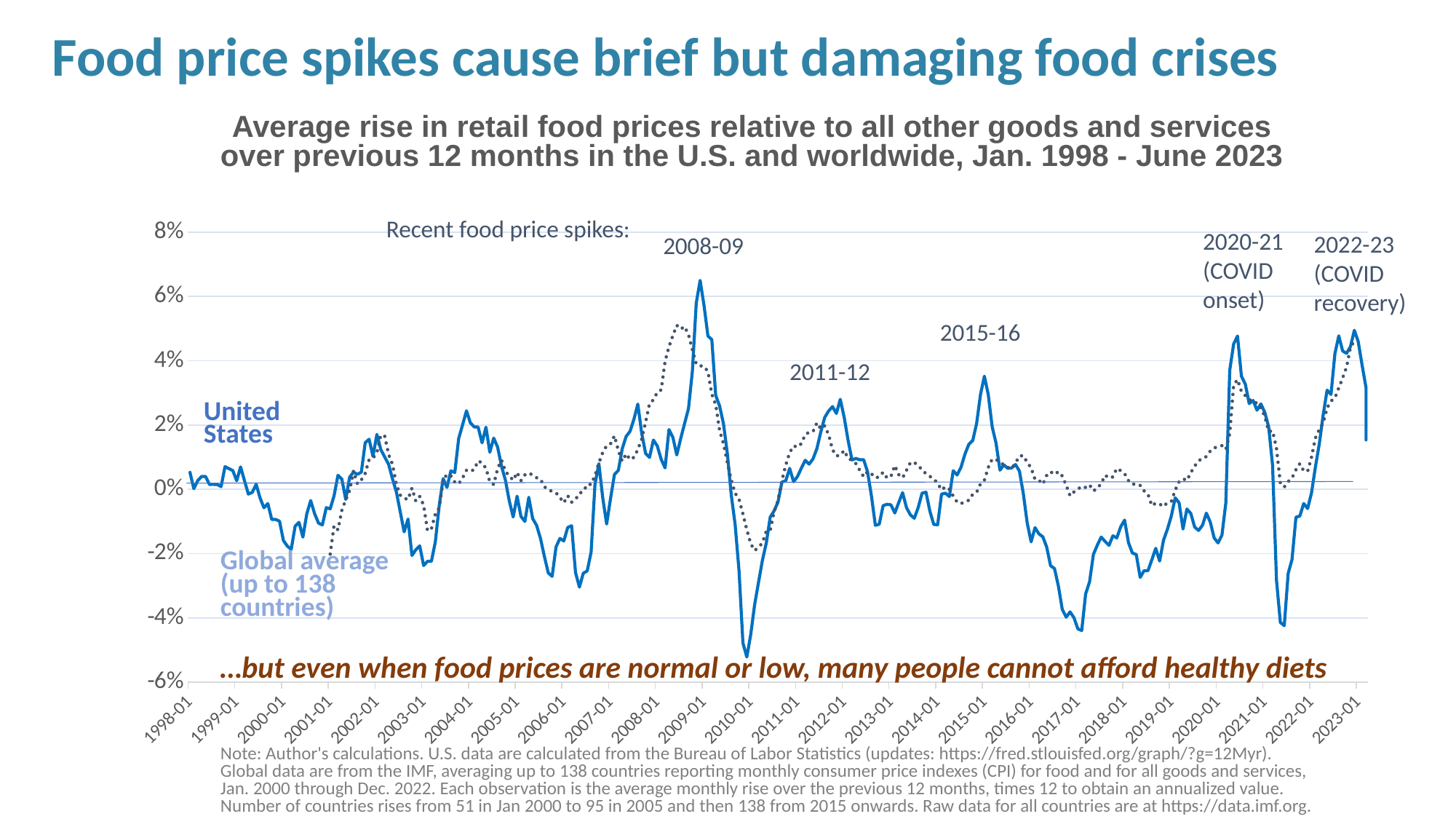

Food price spikes cause brief but damaging food crises

### Chart

| Category |  |  |
|---|---|---|
| 35796 | 0.005284809713903549 | None |
| 35827 | 0.00020257774053933364 | None |
| 35855 | 0.0027120946915071276 | None |
| 35886 | 0.004006900627128607 | None |
| 35916 | 0.004011408754114543 | None |
| 35947 | 0.0015247860039478978 | None |
| 35977 | 0.0015400321778974435 | None |
| 36008 | 0.0014852867720801521 | None |
| 36039 | 0.0008586711057373408 | None |
| 36069 | 0.007063481834358898 | None |
| 36100 | 0.006426240393621274 | None |
| 36130 | 0.0058332127927805955 | None |
| 36161 | 0.002655272999010916 | None |
| 36192 | 0.0069748293490383695 | None |
| 36220 | 0.002677605632700475 | None |
| 36251 | -0.001504077288832284 | None |
| 36281 | -0.0009390344022751629 | None |
| 36312 | 0.001542926207511064 | None |
| 36342 | -0.0026911789852611667 | None |
| 36373 | -0.005747371243440602 | None |
| 36404 | -0.004427967523669363 | None |
| 36434 | -0.009392650284526294 | None |
| 36465 | -0.009370703521596413 | None |
| 36495 | -0.009925928588959576 | None |
| 36526 | -0.015941430429060044 | None |
| 36557 | -0.017687389560433142 | None |
| 36586 | -0.01869250503568476 | None |
| 36617 | -0.011490077324402104 | None |
| 36647 | -0.010289992161681583 | None |
| 36678 | -0.01489343687803324 | None |
| 36708 | -0.007636812316265562 | None |
| 36739 | -0.003492947573080163 | None |
| 36770 | -0.007558026764873382 | None |
| 36800 | -0.01051302235980034 | None |
| 36831 | -0.011086258304174423 | None |
| 36861 | -0.005714144235760443 | None |
| 36892 | -0.006082174033384291 | -0.020172279045197458 |
| 36923 | -0.0020307739413796266 | -0.011305354984878701 |
| 36951 | 0.004365791033269173 | -0.012613987871075151 |
| 36982 | 0.0031976442098383684 | -0.006575290668062711 |
| 37012 | -0.003189376216577222 | -0.0033054846724687413 |
| 37043 | 0.003814758271041274 | -0.0003650265479528808 |
| 37073 | 0.005334974528258041 | 0.005753078688601226 |
| 37104 | 0.004666371627056076 | 0.0017269505652022308 |
| 37135 | 0.005331774319281113 | 0.0029154201049612564 |
| 37165 | 0.014487535735363877 | 0.004997885200310117 |
| 37196 | 0.015591780610605621 | 0.009235945832977285 |
| 37226 | 0.010264074288196756 | 0.009708009709357009 |
| 37257 | 0.017102145752522002 | 0.011400676342846536 |
| 37288 | 0.012370719053047763 | 0.016885108861003133 |
| 37316 | 0.010063328996398724 | 0.016555666097240632 |
| 37347 | 0.007806857301703163 | 0.010889161099541347 |
| 37377 | 0.003254888521479371 | 0.007737325445888918 |
| 37408 | -0.000801143008750338 | 0.0016158010414857014 |
| 37438 | -0.007031724898271308 | -0.0018369402940681435 |
| 37469 | -0.013238252965669162 | -0.0027844270007869733 |
| 37500 | -0.009256915061515825 | -0.003188979933049327 |
| 37530 | -0.020580190480538274 | 0.00038670668691750623 |
| 37561 | -0.018803104714832264 | -0.003713340637902218 |
| 37591 | -0.017594882058897365 | -0.0022390948310860147 |
| 37622 | -0.023721788928783294 | -0.004973528749420007 |
| 37653 | -0.022409388856014623 | -0.012913433051951138 |
| 37681 | -0.022387339257220695 | -0.012285920968089633 |
| 37712 | -0.016363895035162557 | -0.007710673395468978 |
| 37742 | -0.005134002172361596 | -0.005753329478566904 |
| 37773 | 0.003338375824000539 | 0.002784343377005007 |
| 37803 | 0.0006125950493447441 | 0.00469888911167011 |
| 37834 | 0.005746627187497633 | 0.004134875841820576 |
| 37865 | 0.005222908230629542 | 0.0021988166007140646 |
| 37895 | 0.01577896814882529 | 0.0016691450438561743 |
| 37926 | 0.020060535833088866 | 0.0035413558466959216 |
| 37956 | 0.024429395893155514 | 0.0059347637730807435 |
| 37987 | 0.020701780583618046 | 0.005537503208679631 |
| 38018 | 0.019402356785880093 | 0.006200827950383584 |
| 38047 | 0.01937842410118451 | 0.008878576946122282 |
| 38078 | 0.014475642073600858 | 0.00818925971968715 |
| 38108 | 0.019319386947817985 | 0.0065575710309147975 |
| 38139 | 0.01154215431685357 | 0.0023365909287773067 |
| 38169 | 0.0159314753834241 | 0.001481289136352085 |
| 38200 | 0.013108780177796597 | 0.00648859563750327 |
| 38231 | 0.007221766258144746 | 0.009063877103516938 |
| 38261 | 0.0028453464375118864 | 0.005544480216797605 |
| 38292 | -0.0036992427322800614 | 0.004205980155519239 |
| 38322 | -0.008614734079109732 | 0.0028112346986477912 |
| 38353 | -0.002143187774957478 | 0.005257908856984836 |
| 38384 | -0.00845387318502877 | 0.002713280855745378 |
| 38412 | -0.009990527849443542 | 0.004477202360201328 |
| 38443 | -0.002502228609065238 | 0.0051111282358764845 |
| 38473 | -0.009108407635509685 | 0.004395037954251171 |
| 38504 | -0.011207564977365192 | 0.0036140261634338357 |
| 38534 | -0.01527862078878095 | 0.0031580375637406143 |
| 38565 | -0.02084770714316664 | 0.0008582277314743789 |
| 38596 | -0.02599065938497347 | -0.0002299719788128587 |
| 38626 | -0.027094389860709667 | -0.0005962588632968264 |
| 38657 | -0.017905271771141873 | -0.0010715813951197963 |
| 38687 | -0.015277567439135664 | -0.0025678911162419584 |
| 38718 | -0.016079433536899446 | -0.004204132176043242 |
| 38749 | -0.011862828092683242 | -0.001996259177940453 |
| 38777 | -0.011343879929442635 | -0.003994788724809496 |
| 38808 | -0.025885650020230355 | -0.003177012732456102 |
| 38838 | -0.030435887873182743 | -0.0012063636474189392 |
| 38869 | -0.026123910505441716 | -0.0006993673617284651 |
| 38899 | -0.025417262307179667 | 0.0014911326745827298 |
| 38930 | -0.019569663765143352 | 0.0015401359462665052 |
| 38961 | 0.0015404868841930597 | 0.004269190650524242 |
| 38991 | 0.007989936170531564 | 0.008236541409650942 |
| 39022 | -0.0027979367947592593 | 0.011492835545986122 |
| 39052 | -0.010803445452182703 | 0.013563194315461491 |
| 39083 | -0.002791265914285468 | 0.014151444706384053 |
| 39114 | 0.004642882094311629 | 0.01667790967684153 |
| 39142 | 0.005891218226720674 | 0.01202200643780754 |
| 39173 | 0.012645550221019985 | 0.008740587495958333 |
| 39203 | 0.016443346313322893 | 0.011047983442583578 |
| 39234 | 0.018043161972699062 | 0.009274484638805881 |
| 39264 | 0.02182771477202483 | 0.009962110942504114 |
| 39295 | 0.026516948791133976 | 0.012370633293853914 |
| 39326 | 0.017424061618106168 | 0.015640027982000686 |
| 39356 | 0.011137778746471372 | 0.020939661867339046 |
| 39387 | 0.009907964524573099 | 0.02662641681862502 |
| 39417 | 0.015323222488165755 | 0.02784464093521648 |
| 39448 | 0.01349273230396919 | 0.030169426537402056 |
| 39479 | 0.009337549666878942 | 0.030946200274617752 |
| 39508 | 0.006652502336876753 | 0.03984099766150782 |
| 39539 | 0.018602405853776482 | 0.044355531902881135 |
| 39569 | 0.016159094356076542 | 0.04784056306450601 |
| 39600 | 0.01070040596646471 | 0.051012733302968356 |
| 39630 | 0.015731428779019008 | 0.04982698345155545 |
| 39661 | 0.020438391361435326 | 0.050649374589541246 |
| 39692 | 0.025079449017420985 | 0.04811285820293781 |
| 39722 | 0.036569758681386566 | 0.04350266473767247 |
| 39753 | 0.05794832631467506 | 0.038922435025645415 |
| 39783 | 0.06498271936544864 | 0.0384328763072427 |
| 39814 | 0.057193883691058156 | 0.03823947873283021 |
| 39845 | 0.047689281949554796 | 0.036606434797187455 |
| 39873 | 0.04659112221737327 | 0.02956778425748888 |
| 39904 | 0.02919186397891771 | 0.026366869508624394 |
| 39934 | 0.025910766676806474 | 0.01826000232154232 |
| 39965 | 0.02038371984241638 | 0.014183759073837383 |
| 39995 | 0.011003664712414984 | 0.008259785669555824 |
| 40026 | -0.0017062660223012838 | 0.002930403764599672 |
| 40057 | -0.010983541105974215 | -0.0011870112402634977 |
| 40087 | -0.02541436425317345 | -0.0031108112803349096 |
| 40118 | -0.04779479047944102 | -0.007691068213826188 |
| 40148 | -0.05219025710609804 | -0.012599209349863895 |
| 40179 | -0.04515703183236053 | -0.01691555709811544 |
| 40210 | -0.03596612857937087 | -0.019046075680844866 |
| 40238 | -0.028952935726751505 | -0.018074519934260562 |
| 40269 | -0.022125184985544943 | -0.016677879774132067 |
| 40299 | -0.01671643404138312 | -0.013050975307991505 |
| 40330 | -0.008671996306047425 | -0.012834163871718924 |
| 40360 | -0.0067354437242787 | -0.00701359966133338 |
| 40391 | -0.003980135114933558 | -0.0035358148101225693 |
| 40422 | 0.002260610568504351 | 0.002692517910459338 |
| 40452 | 0.002671692355511013 | 0.007564603235042325 |
| 40483 | 0.006527529990201786 | 0.011412812456977325 |
| 40513 | 0.0023516328952190024 | 0.013517161780290428 |
| 40544 | 0.003964947853947076 | 0.013129352555013012 |
| 40575 | 0.006587696916249608 | 0.014220932017395669 |
| 40603 | 0.009037178673621304 | 0.01704673166429495 |
| 40634 | 0.00783777052814405 | 0.017760801318736537 |
| 40664 | 0.009489068139238777 | 0.01797933200144647 |
| 40695 | 0.012682313866517525 | 0.020708843777487145 |
| 40725 | 0.017884301146821047 | 0.018824921407111814 |
| 40756 | 0.022381743248149566 | 0.019761080704768286 |
| 40787 | 0.0243625177510719 | 0.017025711036194453 |
| 40817 | 0.025743477261961467 | 0.012358229875462695 |
| 40848 | 0.023600949794509773 | 0.010400840281049565 |
| 40878 | 0.02799712115456421 | 0.010611332537629867 |
| 40909 | 0.022381836964463275 | 0.012101715011614445 |
| 40940 | 0.015268150955109805 | 0.009625076790912792 |
| 40969 | 0.009133780834216676 | 0.009013435309185353 |
| 41000 | 0.009607136316683196 | 0.00800131343364701 |
| 41030 | 0.009193244331606065 | 0.005919370819588817 |
| 41061 | 0.009226066672256117 | 0.0039093208738864745 |
| 41091 | 0.005479712476685439 | 0.005513420512395222 |
| 41122 | -0.0020806111924077664 | 0.004831634771000437 |
| 41153 | -0.011203742974058906 | 0.0035834113892164892 |
| 41183 | -0.010880711196066595 | 0.0038713613044360014 |
| 41214 | -0.005068424945494199 | 0.005338164745445931 |
| 41244 | -0.004674986995076846 | 0.0035577615853470902 |
| 41275 | -0.004825834703313769 | 0.003992058905817926 |
| 41306 | -0.007365252269002753 | 0.007400531646490043 |
| 41334 | -0.004124158006326373 | 0.00455223543699524 |
| 41365 | -0.001027967780948602 | 0.003602015149124723 |
| 41395 | -0.005712247339986876 | 0.0059325982461058925 |
| 41426 | -0.00794037020548255 | 0.008260250270666838 |
| 41456 | -0.009009482714070316 | 0.008442264772597638 |
| 41487 | -0.005684124504273025 | 0.007127871094017577 |
| 41518 | -0.0011787699420802156 | 0.006310907435579246 |
| 41548 | -0.0008799620842452338 | 0.004774649900408173 |
| 41579 | -0.0068132802277588445 | 0.004051671766431995 |
| 41609 | -0.01093897462042992 | 0.003173840085446538 |
| 41640 | -0.011037490543724271 | 0.0018987337784323157 |
| 41671 | -0.0015061998125334153 | -0.00018298567765167272 |
| 41699 | -0.0012035678205168931 | 0.0008037969930414038 |
| 41730 | -0.0022627236774752646 | -7.341536694286498e-06 |
| 41760 | 0.005784205183989588 | -0.002108909192041699 |
| 41791 | 0.004461492330194106 | -0.003971965445900162 |
| 41821 | 0.006899391834471191 | -0.004482470318419472 |
| 41852 | 0.010913861155610438 | -0.003766417469198958 |
| 41883 | 0.014002314988473152 | -0.003434263223480487 |
| 41913 | 0.015180931464167102 | -0.0015730028769449355 |
| 41944 | 0.020438664367991133 | -0.0009465208801858683 |
| 41974 | 0.02949654388625189 | 0.0017099990675383122 |
| 42005 | 0.03519726423425451 | 0.002843715705822626 |
| 42036 | 0.029446921868914844 | 0.0067994533180861854 |
| 42064 | 0.019438789885865115 | 0.009401377745277288 |
| 42095 | 0.014344570372018639 | 0.009246925023927093 |
| 42125 | 0.005960224589332541 | 0.008530620169453556 |
| 42156 | 0.007594320906940011 | 0.0075288324058271515 |
| 42186 | 0.00652135954800559 | 0.006801519006944431 |
| 42217 | 0.006659548411443339 | 0.006469888949208184 |
| 42248 | 0.007719834160700323 | 0.008266179794300114 |
| 42278 | 0.005676479060453654 | 0.010362770641886445 |
| 42309 | -0.0013973468475467765 | 0.010513168613660548 |
| 42339 | -0.010478136658261916 | 0.008315973631307995 |
| 42370 | -0.01635378894409223 | 0.006718518628628398 |
| 42401 | -0.011920487425035375 | 0.003069634213624753 |
| 42430 | -0.01386402483030258 | 0.0027831038932840057 |
| 42461 | -0.014762319916801103 | 0.0015975387925437283 |
| 42491 | -0.017959961534256053 | 0.004302350893112121 |
| 42522 | -0.023776252764044492 | 0.005460114146416758 |
| 42552 | -0.024647066537875073 | 0.004627121985312438 |
| 42583 | -0.03006601117251395 | 0.005481604103091807 |
| 42614 | -0.03737286792399108 | 0.004137599986561433 |
| 42644 | -0.039771159066424255 | 0.001279949941454056 |
| 42675 | -0.038131575058484524 | -0.002055324709757686 |
| 42705 | -0.03995327525480119 | -0.0008051863261028857 |
| 42736 | -0.04342188139803038 | 4.240176382342356e-05 |
| 42767 | -0.04393505784192275 | 0.000958317884501958 |
| 42795 | -0.03250194919993943 | 0.0005774578232539112 |
| 42826 | -0.028857808706893695 | 0.0013960582173176833 |
| 42856 | -0.020239459721430042 | -0.00046501908198421315 |
| 42887 | -0.017354197311186148 | 0.00022625206810749556 |
| 42917 | -0.01486209792957649 | 0.0018858298472277431 |
| 42948 | -0.01623298570009757 | 0.004397759037943236 |
| 42979 | -0.017437446218219743 | 0.00349092803428683 |
| 43009 | -0.014475561046123242 | 0.0038656404706866403 |
| 43040 | -0.015133059250686642 | 0.006489844779817005 |
| 43070 | -0.011694870508946464 | 0.005818719549494426 |
| 43101 | -0.009579148869781173 | 0.004898476801450649 |
| 43132 | -0.016614456918532583 | 0.002712379120325755 |
| 43160 | -0.019801454766045667 | 0.001550033655238165 |
| 43191 | -0.020289862168000328 | 0.0017237796387880703 |
| 43221 | -0.02741729980586627 | 0.0012187656547367743 |
| 43252 | -0.02531132092163091 | -0.00045357098456885866 |
| 43282 | -0.02532167715080713 | -0.00151079292448857 |
| 43313 | -0.02189645036458343 | -0.005121868877638981 |
| 43344 | -0.018358233361525977 | -0.004311787000165356 |
| 43374 | -0.022321186850778774 | -0.0045743880730528185 |
| 43405 | -0.015827186434529295 | -0.005390551345768826 |
| 43435 | -0.012423702732520026 | -0.00410817274812578 |
| 43466 | -0.008290646997902829 | -0.0037581798460930714 |
| 43497 | -0.0026477149213217643 | -0.0002665641186354942 |
| 43525 | -0.004231620813105796 | 0.0023589928309463333 |
| 43556 | -0.012364072583532226 | 0.0032782060692725414 |
| 43586 | -0.00612205339420413 | 0.002762732199727083 |
| 43617 | -0.007513907510465212 | 0.005206562754294815 |
| 43647 | -0.011754684869592524 | 0.007234994490358487 |
| 43678 | -0.012808131666764644 | 0.008830647873118496 |
| 43709 | -0.011189028777190635 | 0.00971636232148451 |
| 43739 | -0.007413396426588337 | 0.010157035200226988 |
| 43770 | -0.010182083577907841 | 0.011929580261359965 |
| 43800 | -0.015141120567723432 | 0.0128764695329416 |
| 43831 | -0.01667240880102172 | 0.013244997728421234 |
| 43862 | -0.014244305454763628 | 0.013586430479810438 |
| 43891 | -0.004267232066091919 | 0.012407275021803471 |
| 43922 | 0.03702229171481808 | 0.017337152837220145 |
| 43952 | 0.04520240974129697 | 0.03246898016206512 |
| 43983 | 0.047694733911353704 | 0.03412141186340902 |
| 44013 | 0.035187978552399635 | 0.030455446857634755 |
| 44044 | 0.03270751467199495 | 0.029152283445001693 |
| 44075 | 0.026656526322734853 | 0.027997794275171833 |
| 44105 | 0.027635015848639144 | 0.027017453383927584 |
| 44136 | 0.024609942306890176 | 0.026876022026313024 |
| 44166 | 0.02658229382624433 | 0.025309224134289585 |
| 44197 | 0.023920413288424758 | 0.022657543347905814 |
| 44228 | 0.019433060157100668 | 0.01801663292047254 |
| 44256 | 0.007490397575377172 | 0.018156646310555285 |
| 44287 | -0.028242525879934144 | 0.012813746448200563 |
| 44317 | -0.041402943523381364 | 0.0019062845083316626 |
| 44348 | -0.04242997158945938 | 0.0007158408562909623 |
| 44378 | -0.026198850733666457 | 0.002410139894439762 |
| 44409 | -0.02178885170878897 | 0.0035502718290829037 |
| 44440 | -0.008688886975777743 | 0.006118088988993885 |
| 44470 | -0.008317616851356568 | 0.00797932338365294 |
| 44501 | -0.0044191733903398145 | 0.0057228785232392235 |
| 44531 | -0.005993193505893668 | 0.00562528362321275 |
| 44562 | -0.0011177777783466514 | 0.009944250419540798 |
| 44593 | 0.0069684827463130095 | 0.015991927850017986 |
| 44621 | 0.014182500304132595 | 0.01861370500934162 |
| 44652 | 0.023186432899503062 | 0.02065884898829531 |
| 44682 | 0.030851472949134262 | 0.025304513781269956 |
| 44713 | 0.029512944005327668 | 0.027464970821448807 |
| 44743 | 0.04216543206564016 | 0.028402585058722073 |
| 44774 | 0.047754075238627625 | 0.03156577378849976 |
| 44805 | 0.04302447465740289 | 0.03469158746828624 |
| 44835 | 0.0422838638426386 | 0.03797940627838921 |
| 44866 | 0.044437124434878905 | 0.04421515326183343 |
| 44896 | 0.04946973403165056 | 0.04619390177222991 |
| 44927 | 0.04588733654358845 | None |
| 44958 | 0.038500844797285994 | None |
| 44986 | 0.03160329966736175 | None |
| 44986 | 0.02080157725333187 | None |
| 44986 | 0.016157852282820406 | None |
| 44986 | 0.015347493657109412 | None |
Average rise in retail food prices relative to all other goods and services
over previous 12 months in the U.S. and worldwide, Jan. 1998 - June 2023
Recent food price spikes:
2020-21
(COVID
onset)
2022-23
(COVID recovery)
2008-09
2015-16
2011-12
United States
Global average (up to 138 countries)
…but even when food prices are normal or low, many people cannot afford healthy diets
Note: Author's calculations. U.S. data are calculated from the Bureau of Labor Statistics (updates: https://fred.stlouisfed.org/graph/?g=12Myr).
Global data are from the IMF, averaging up to 138 countries reporting monthly consumer price indexes (CPI) for food and for all goods and services, Jan. 2000 through Dec. 2022. Each observation is the average monthly rise over the previous 12 months, times 12 to obtain an annualized value.  Number of countries rises from 51 in Jan 2000 to 95 in 2005 and then 138 from 2015 onwards. Raw data for all countries are at https://data.imf.org.